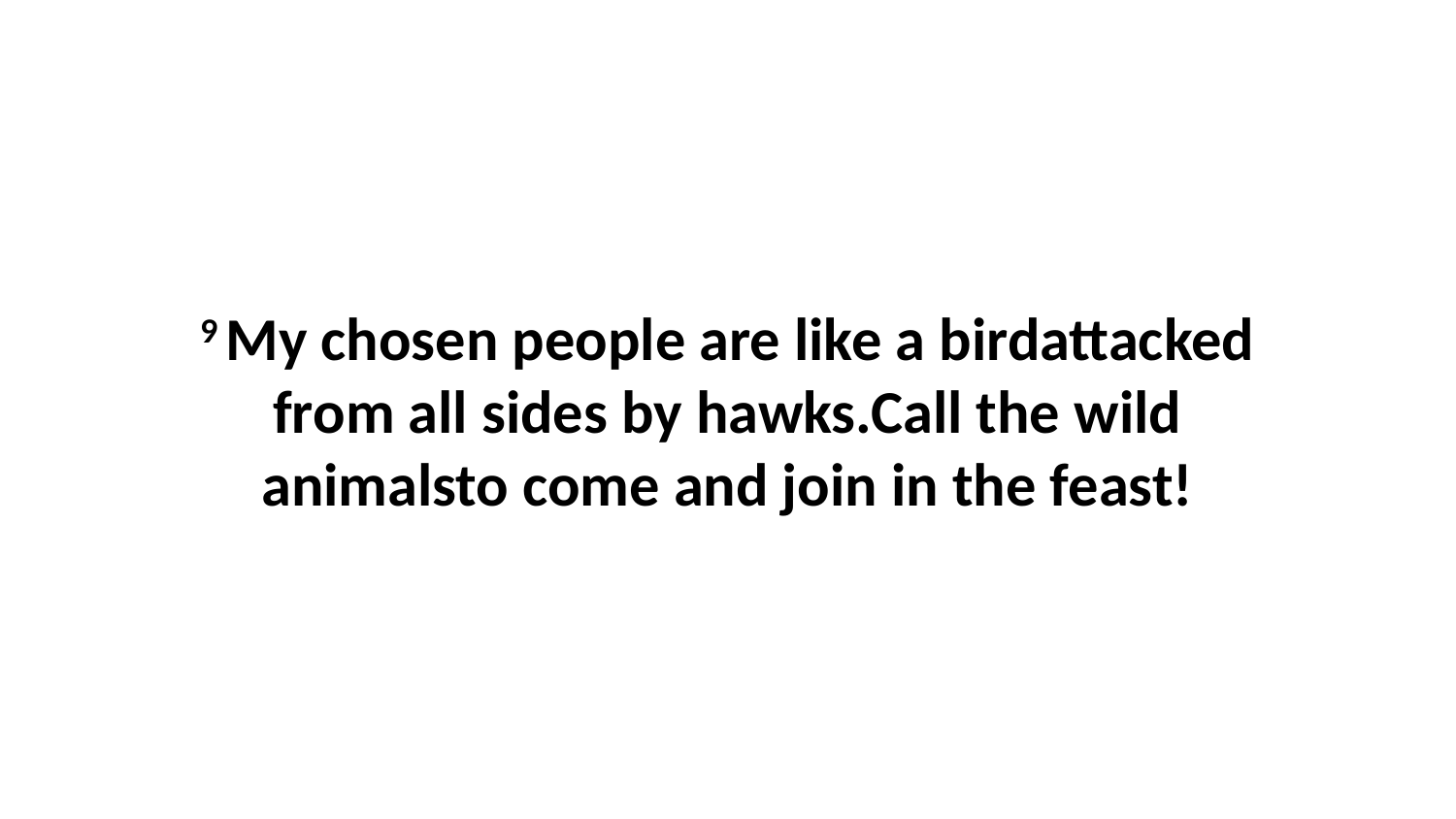

9 My chosen people are like a birdattacked from all sides by hawks.Call the wild animalsto come and join in the feast!